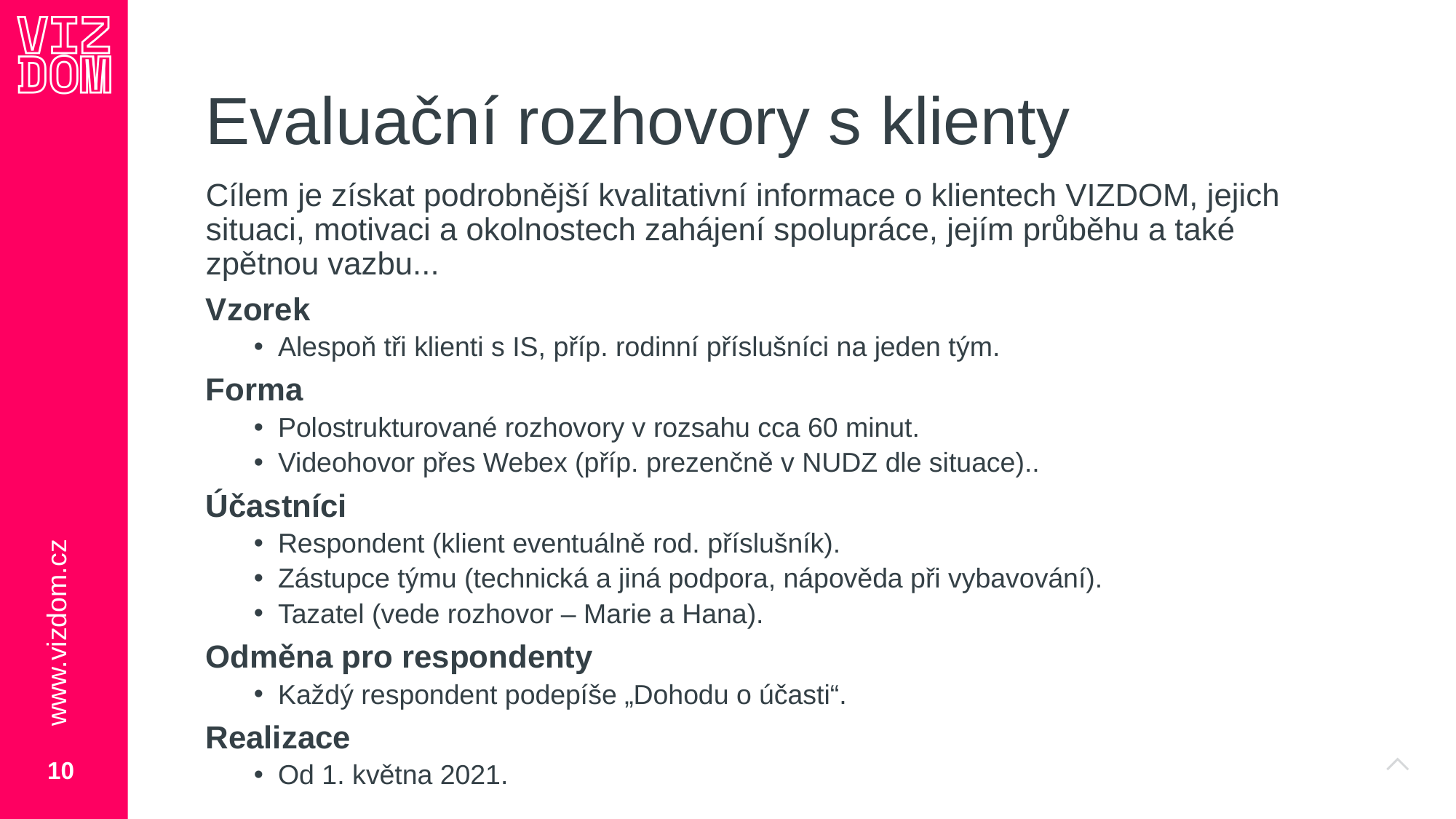

# Evaluační rozhovory s klienty
Cílem je získat podrobnější kvalitativní informace o klientech VIZDOM, jejich situaci, motivaci a okolnostech zahájení spolupráce, jejím průběhu a také zpětnou vazbu...
Vzorek
Alespoň tři klienti s IS, příp. rodinní příslušníci na jeden tým.
Forma
Polostrukturované rozhovory v rozsahu cca 60 minut.
Videohovor přes Webex (příp. prezenčně v NUDZ dle situace)..
Účastníci
Respondent (klient eventuálně rod. příslušník).
Zástupce týmu (technická a jiná podpora, nápověda při vybavování).
Tazatel (vede rozhovor – Marie a Hana).
Odměna pro respondenty
Každý respondent podepíše „Dohodu o účasti“.
Realizace
Od 1. května 2021.